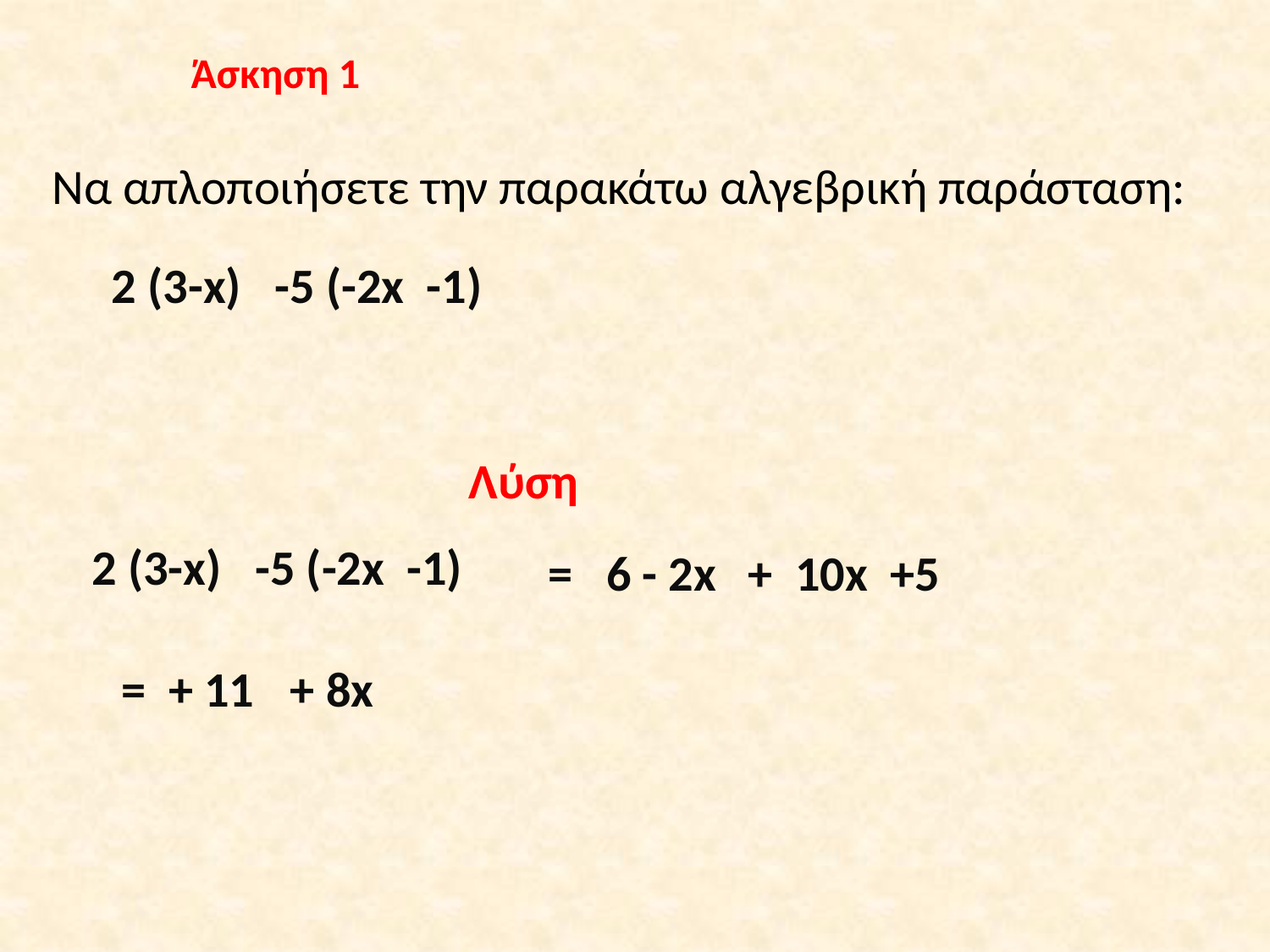

Άσκηση 1
Να απλοποιήσετε την παρακάτω αλγεβρική παράσταση:
2 (3-x)   -5 (-2x  -1)
Λύση
2 (3-x)   -5 (-2x  -1)
=   6 - 2x
+  10x  +5
=  + 11
+ 8x